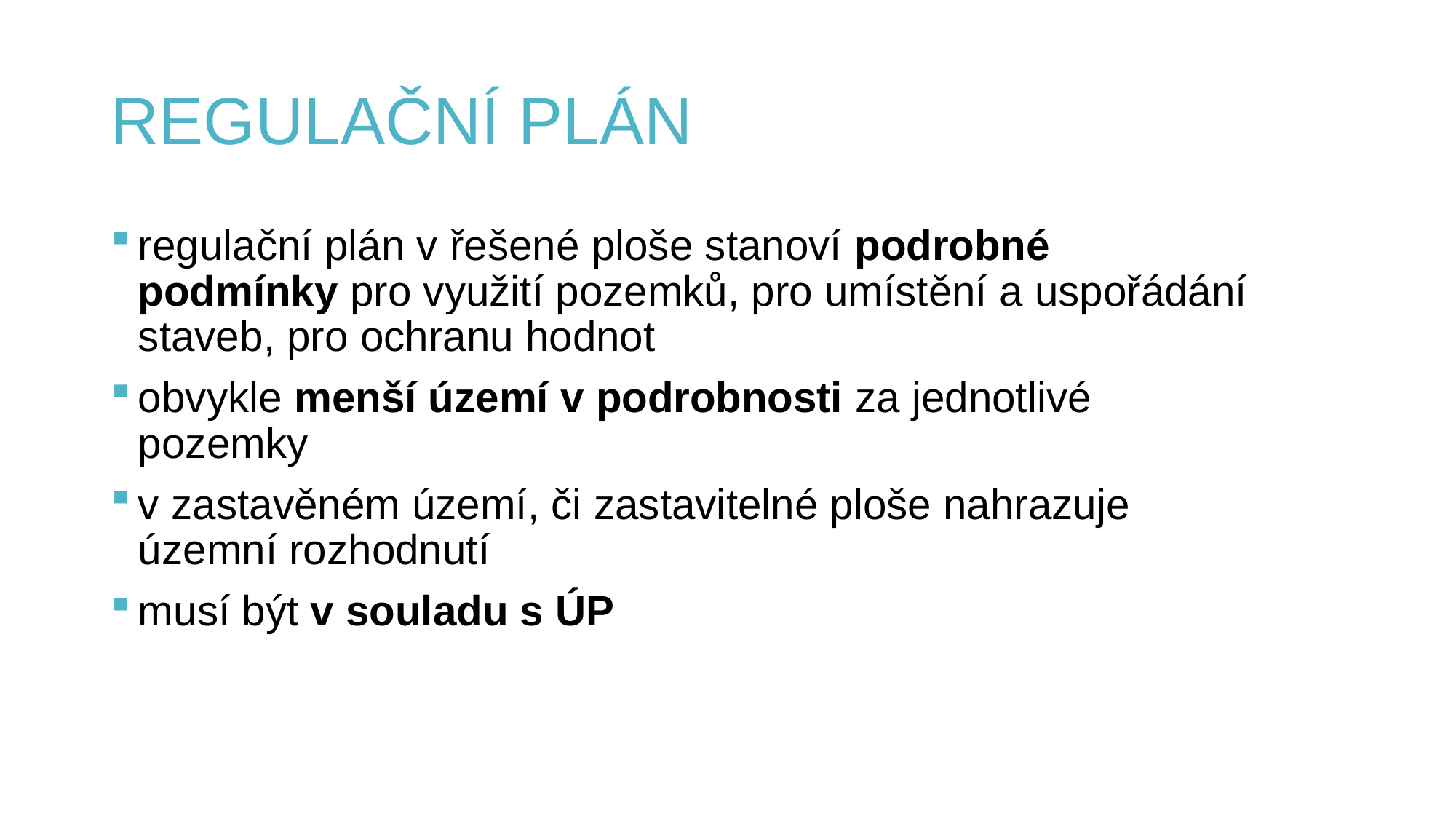

# regulační plán
regulační plán v řešené ploše stanoví podrobné podmínky pro využití pozemků, pro umístění a uspořádání staveb, pro ochranu hodnot
obvykle menší území v podrobnosti za jednotlivé pozemky
v zastavěném území, či zastavitelné ploše nahrazuje územní rozhodnutí
musí být v souladu s ÚP